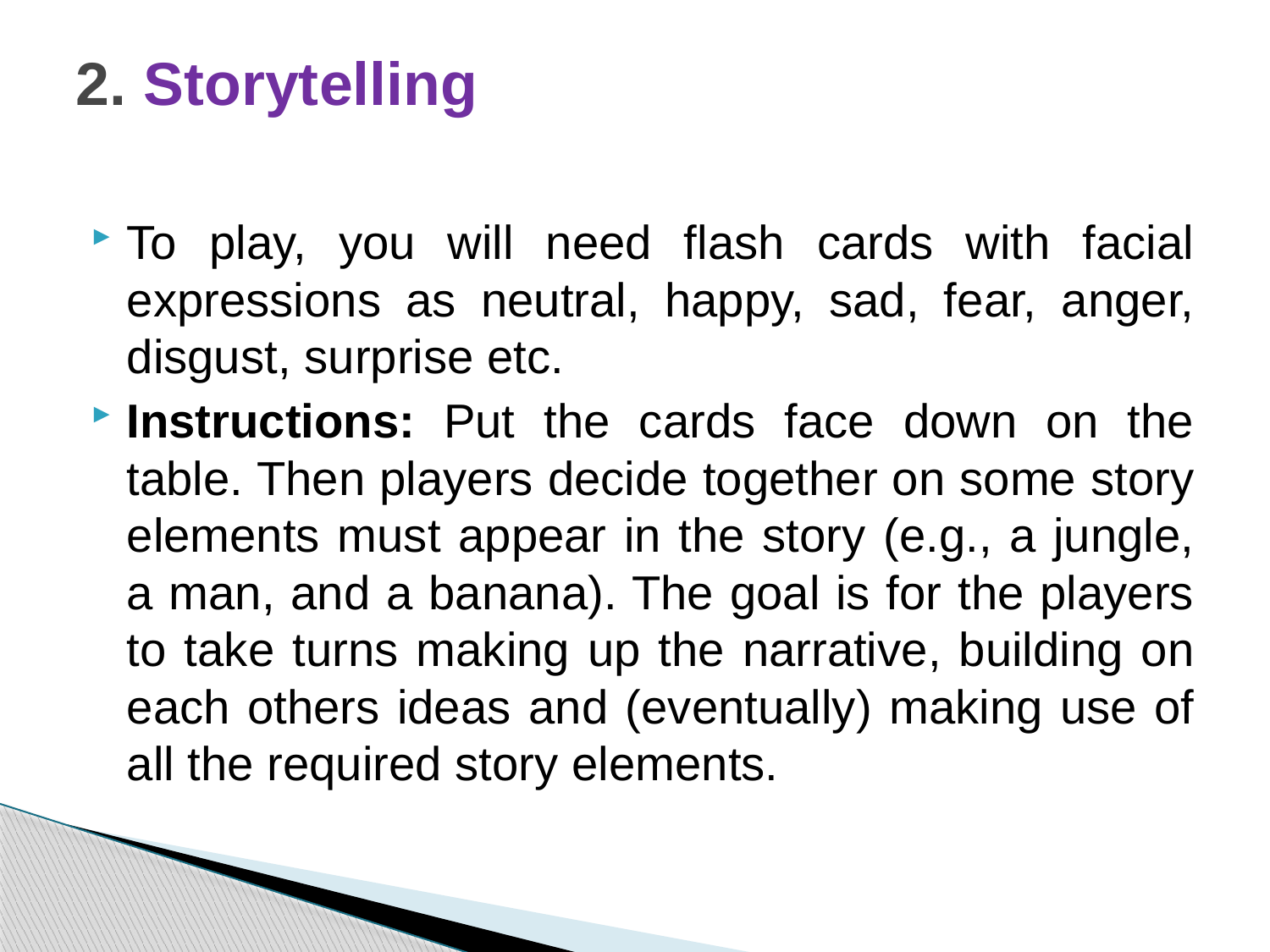

# 2. Storytelling
To play, you will need flash cards with facial expressions as neutral, happy, sad, fear, anger, disgust, surprise etc.
Instructions: Put the cards face down on the table. Then players decide together on some story elements must appear in the story (e.g., a jungle, a man, and a banana). The goal is for the players to take turns making up the narrative, building on each others ideas and (eventually) making use of all the required story elements.